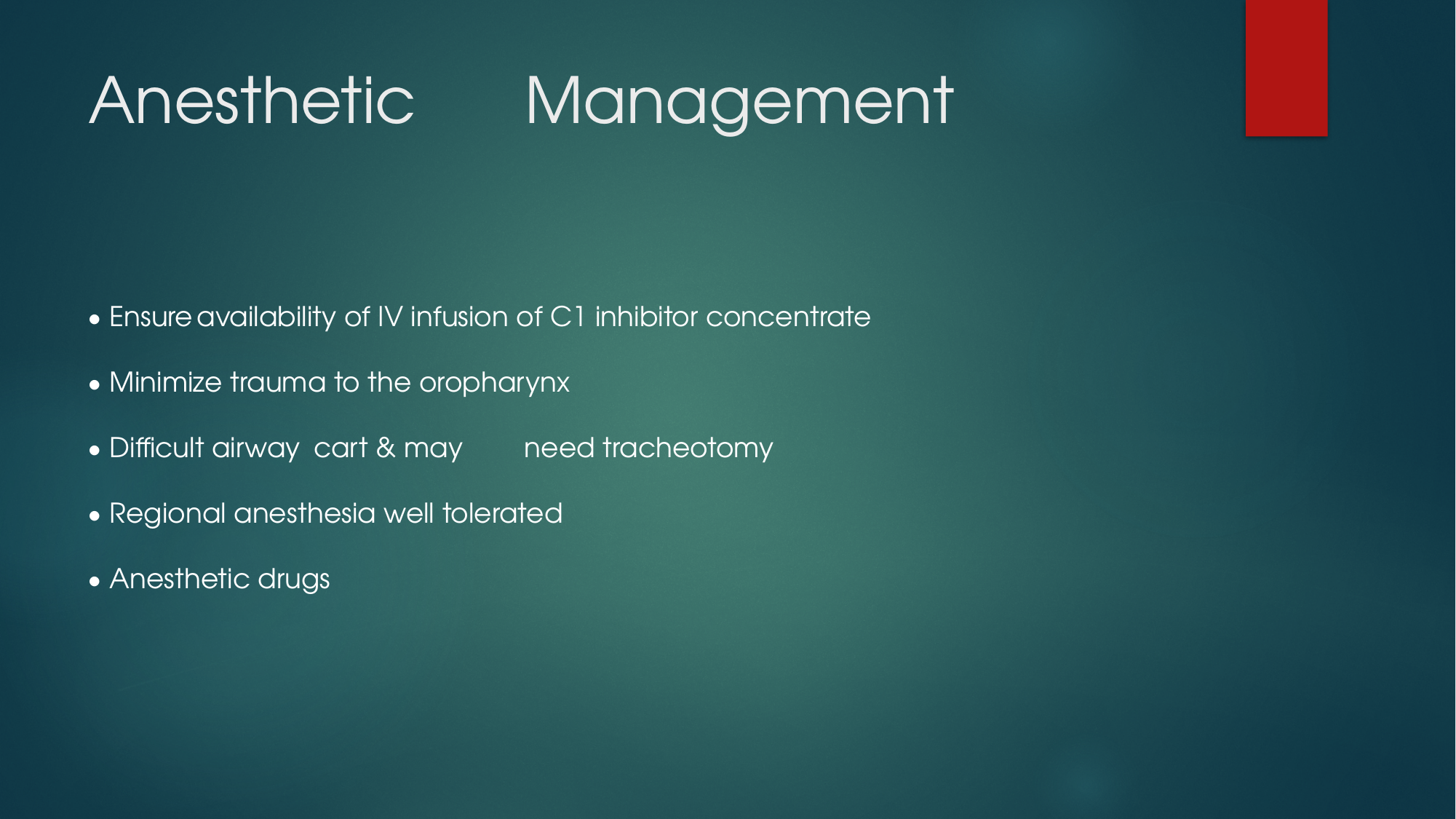

# Anesthetic	Management
• Ensure	availability of IV infusion of C1 inhibitor concentrate

• Minimize trauma to the oropharynx

• Difficult airway	 cart & may	need tracheotomy

• Regional anesthesia well tolerated

• Anesthetic drugs